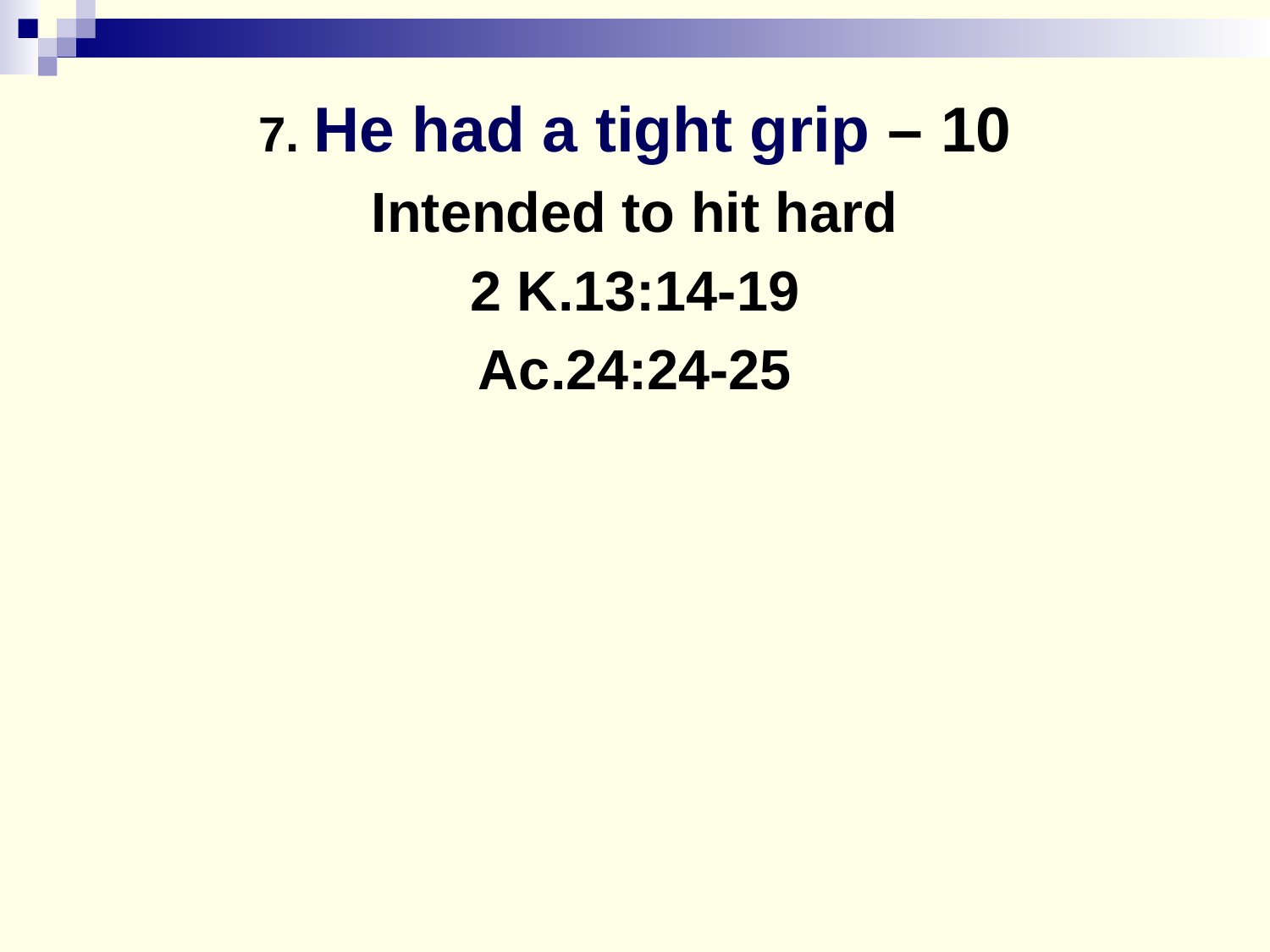

# 7. He had a tight grip – 10
Intended to hit hard
2 K.13:14-19
Ac.24:24-25